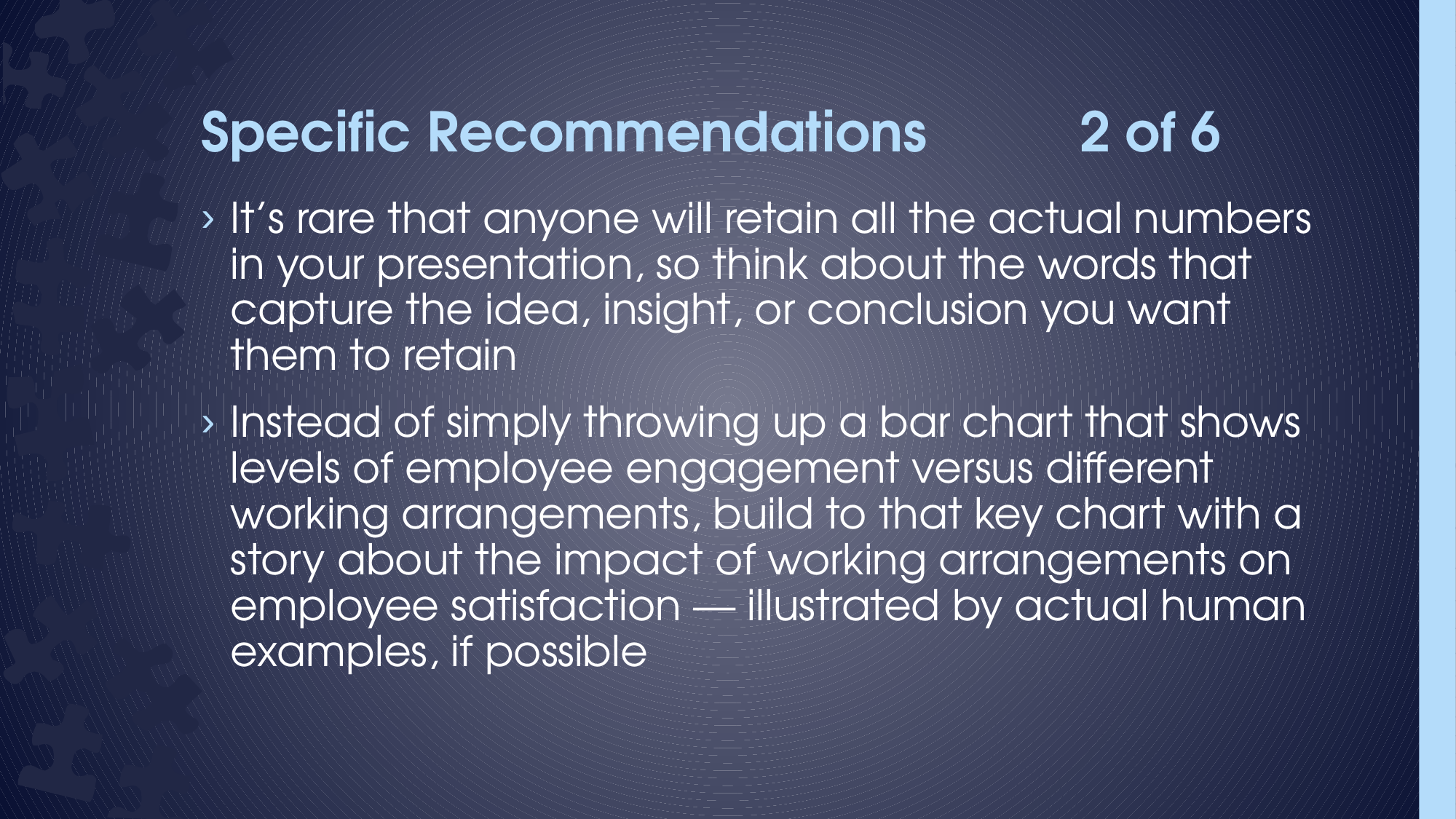

# Specific Recommendations          2 of 6
It’s rare that anyone will retain all the actual numbers in your presentation, so think about the words that capture the idea, insight, or conclusion you want them to retain
Instead of simply throwing up a bar chart that shows levels of employee engagement versus different working arrangements, build to that key chart with a story about the impact of working arrangements on employee satisfaction — illustrated by actual human examples, if possible